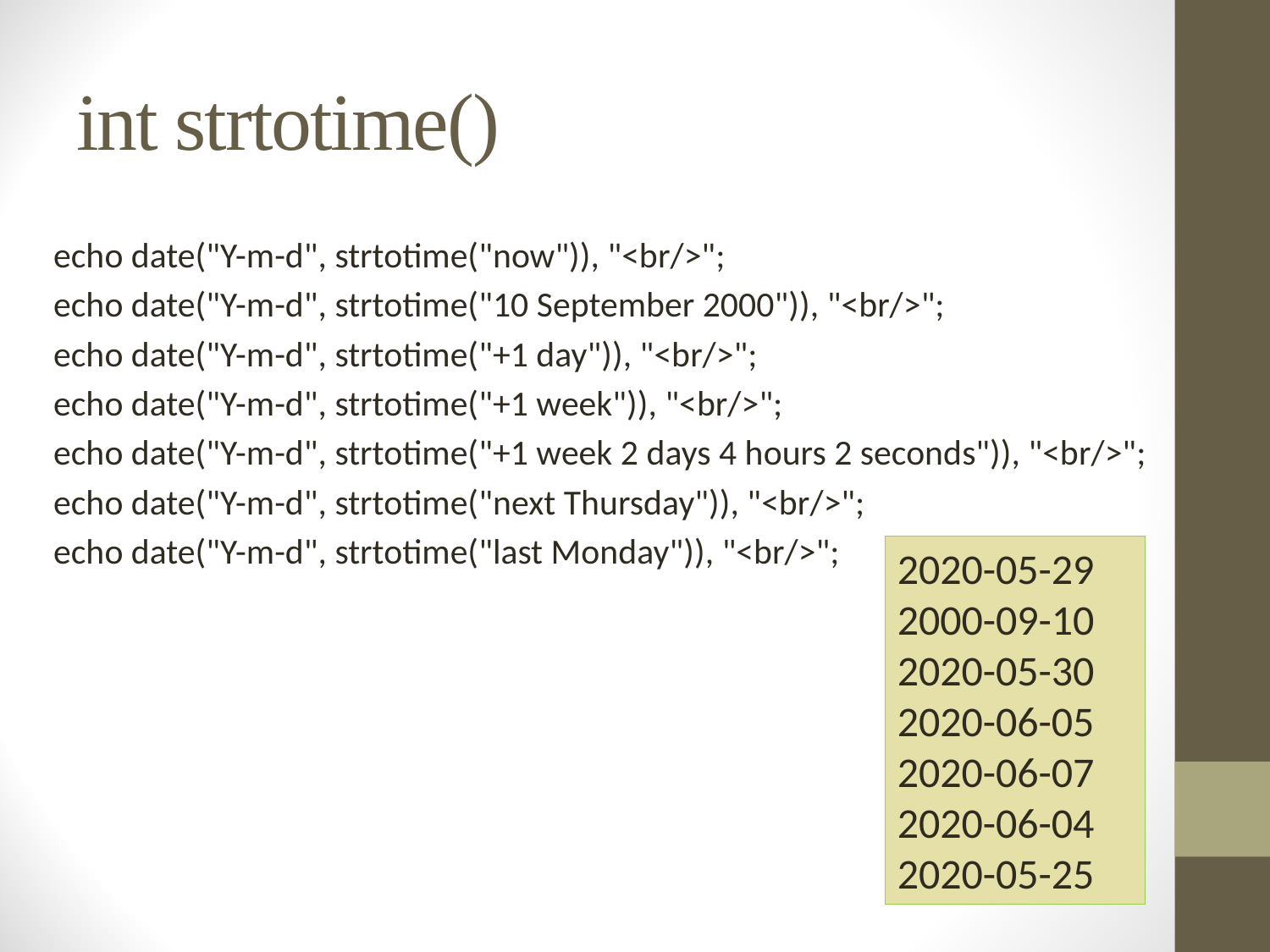

# int strtotime()
echo date("Y-m-d", strtotime("now")), "<br/>";
echo date("Y-m-d", strtotime("10 September 2000")), "<br/>";
echo date("Y-m-d", strtotime("+1 day")), "<br/>";
echo date("Y-m-d", strtotime("+1 week")), "<br/>";
echo date("Y-m-d", strtotime("+1 week 2 days 4 hours 2 seconds")), "<br/>";
echo date("Y-m-d", strtotime("next Thursday")), "<br/>";
echo date("Y-m-d", strtotime("last Monday")), "<br/>";
2020-05-29
2000-09-10
2020-05-30
2020-06-05
2020-06-07
2020-06-04
2020-05-25